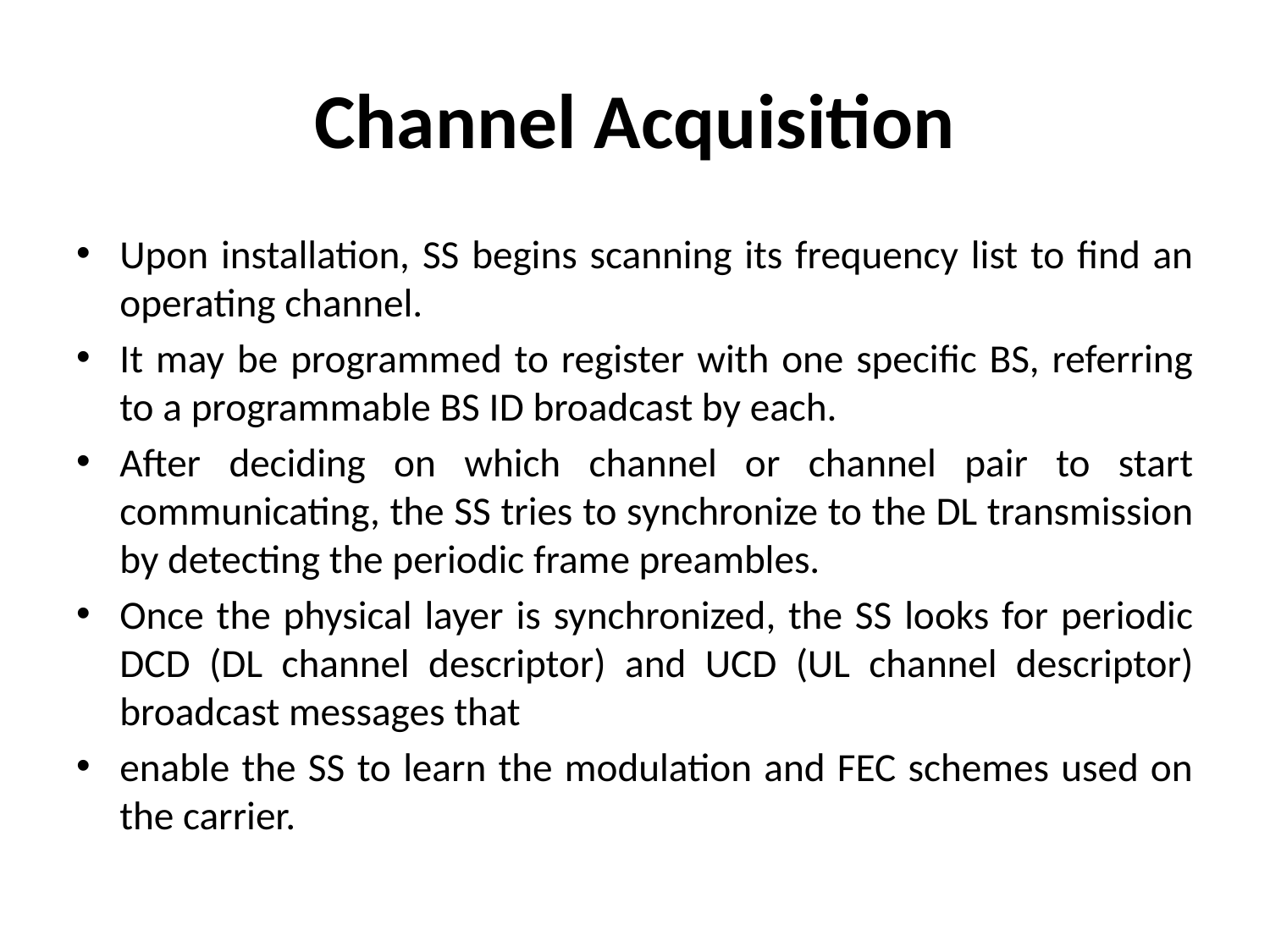

# Channel Acquisition
Upon installation, SS begins scanning its frequency list to find an operating channel.
It may be programmed to register with one specific BS, referring to a programmable BS ID broadcast by each.
After deciding on which channel or channel pair to start communicating, the SS tries to synchronize to the DL transmission by detecting the periodic frame preambles.
Once the physical layer is synchronized, the SS looks for periodic DCD (DL channel descriptor) and UCD (UL channel descriptor) broadcast messages that
enable the SS to learn the modulation and FEC schemes used on the carrier.